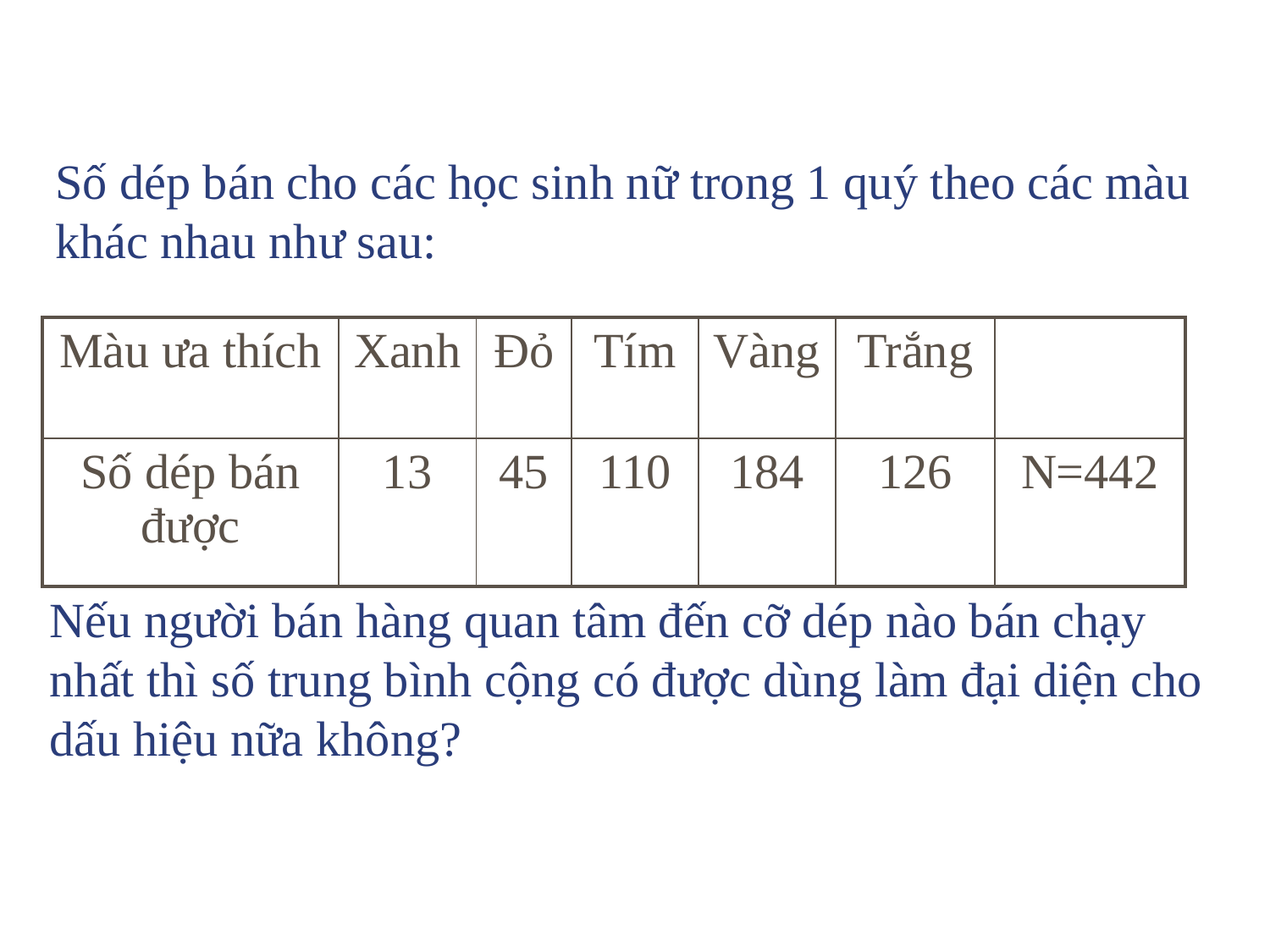

# Số dép bán cho các học sinh nữ trong 1 quý theo các màu khác nhau như sau:
| Màu ưa thích | Xanh | Đỏ | Tím | Vàng | Trắng |  |
| --- | --- | --- | --- | --- | --- | --- |
| Số dép bán được | 13 | 45 | 110 | 184 | 126 | N=442 |
Nếu người bán hàng quan tâm đến cỡ dép nào bán chạy nhất thì số trung bình cộng có được dùng làm đại diện cho dấu hiệu nữa không?